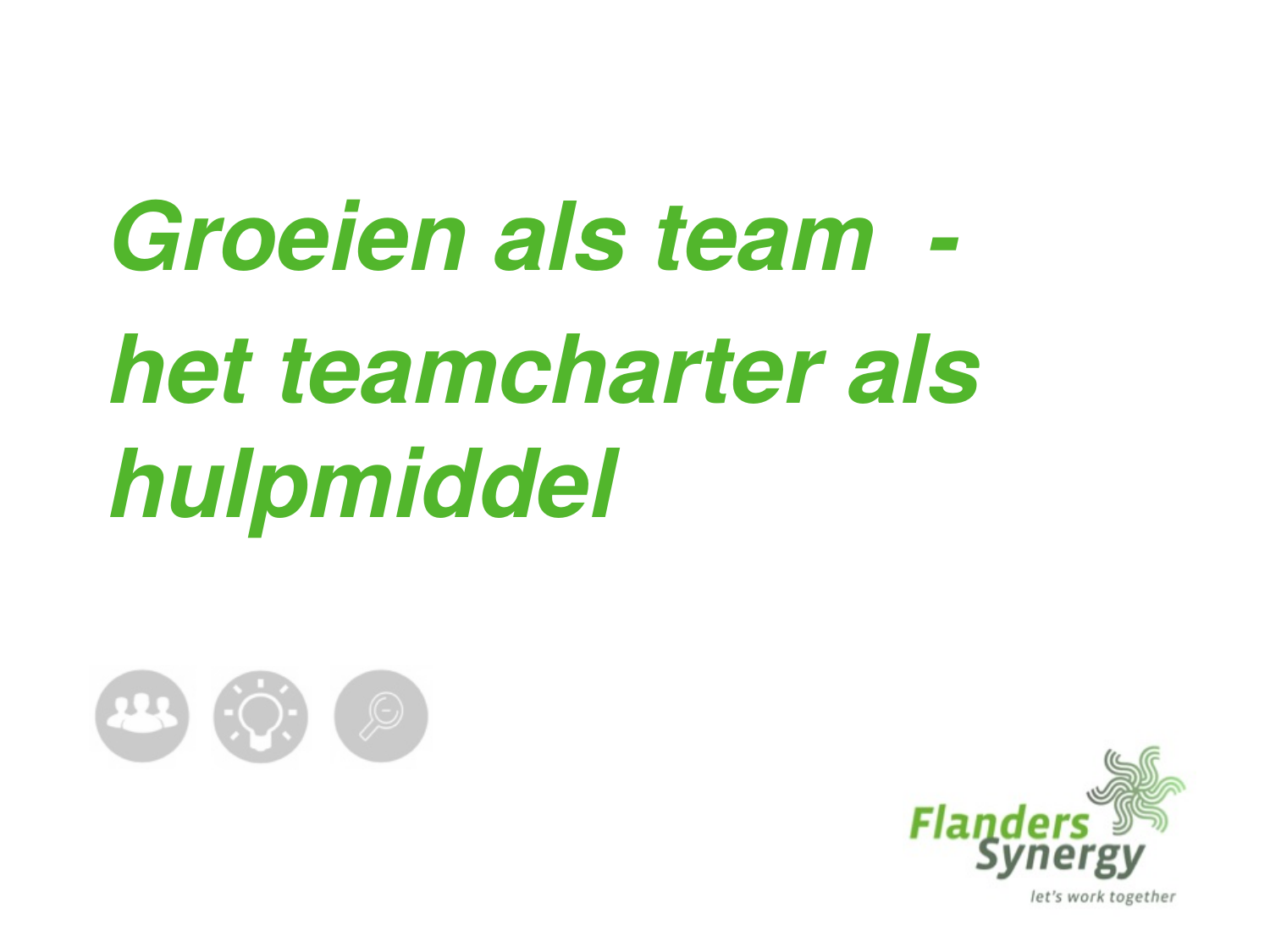

Groeien als team  -
het teamcharter als hulpmiddel